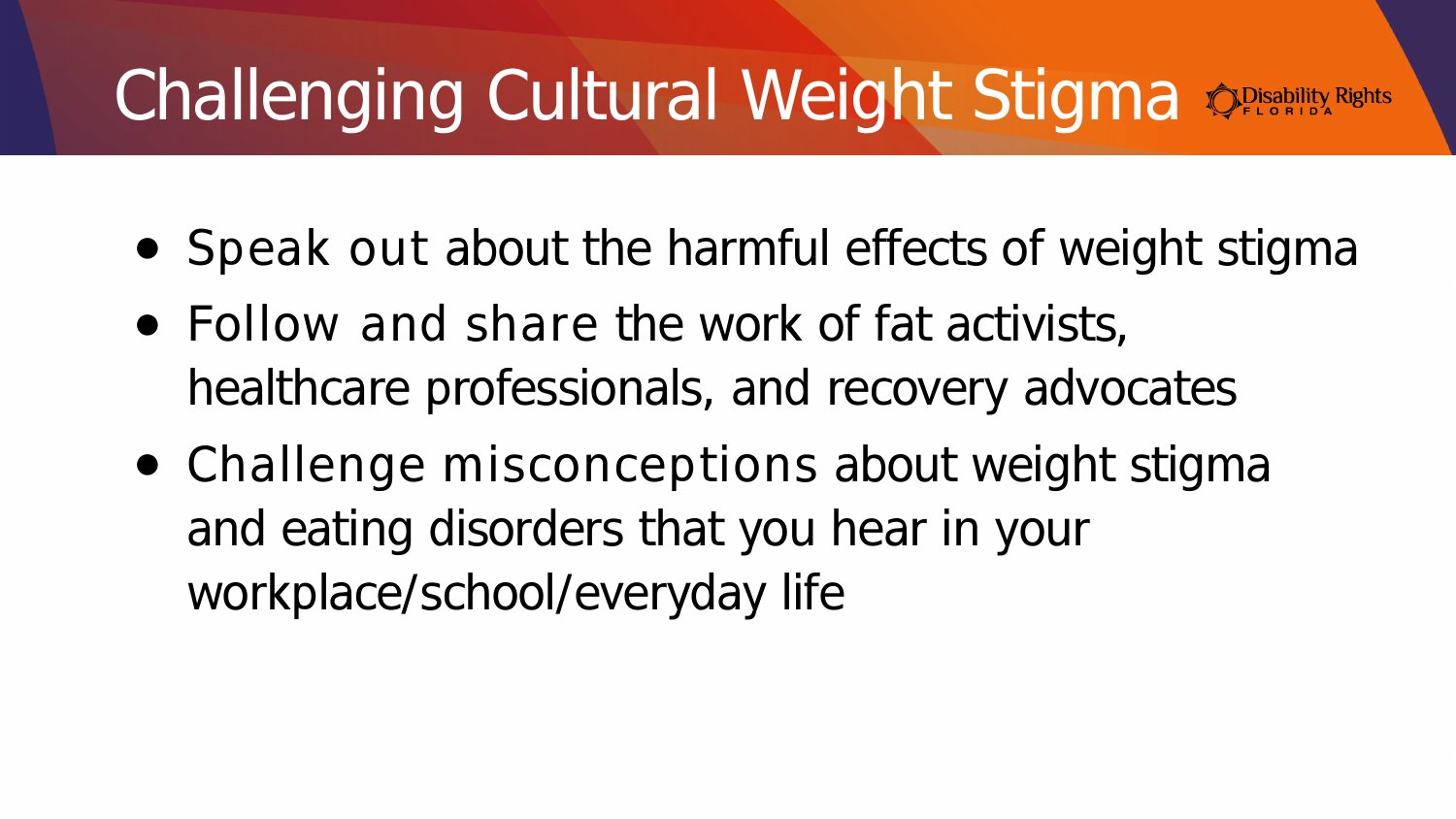

# Challenging Cultural Weight Stigma
Speak out about the harmful effects of weight stigma
Follow and share the work of fat activists, healthcare professionals, and recovery advocates
Challenge misconceptions about weight stigma and eating disorders that you hear in your workplace/school/everyday life